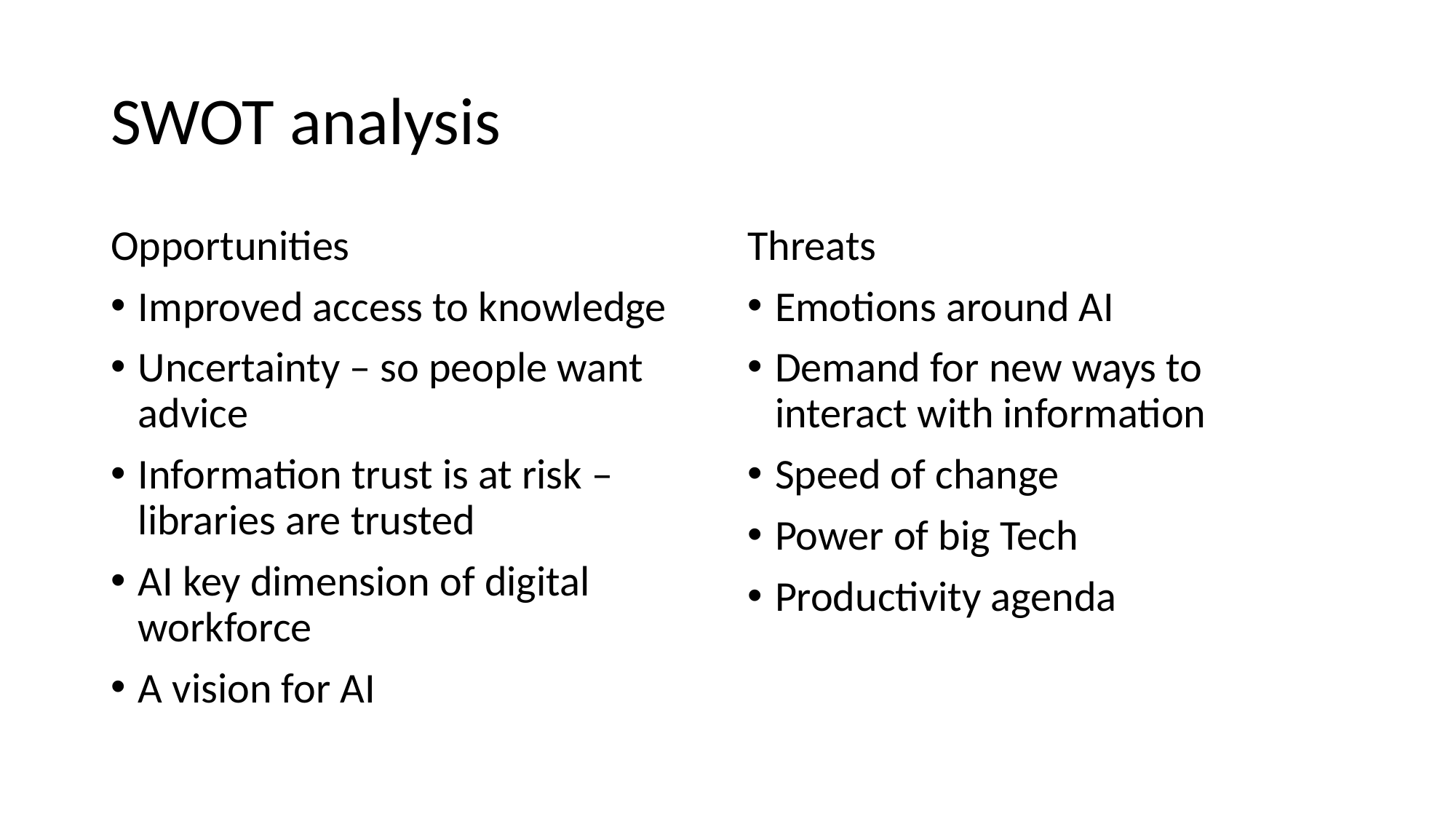

# SWOT analysis
Opportunities
Improved access to knowledge
Uncertainty – so people want advice
Information trust is at risk – libraries are trusted
AI key dimension of digital workforce
A vision for AI
Threats
Emotions around AI
Demand for new ways to interact with information
Speed of change
Power of big Tech
Productivity agenda